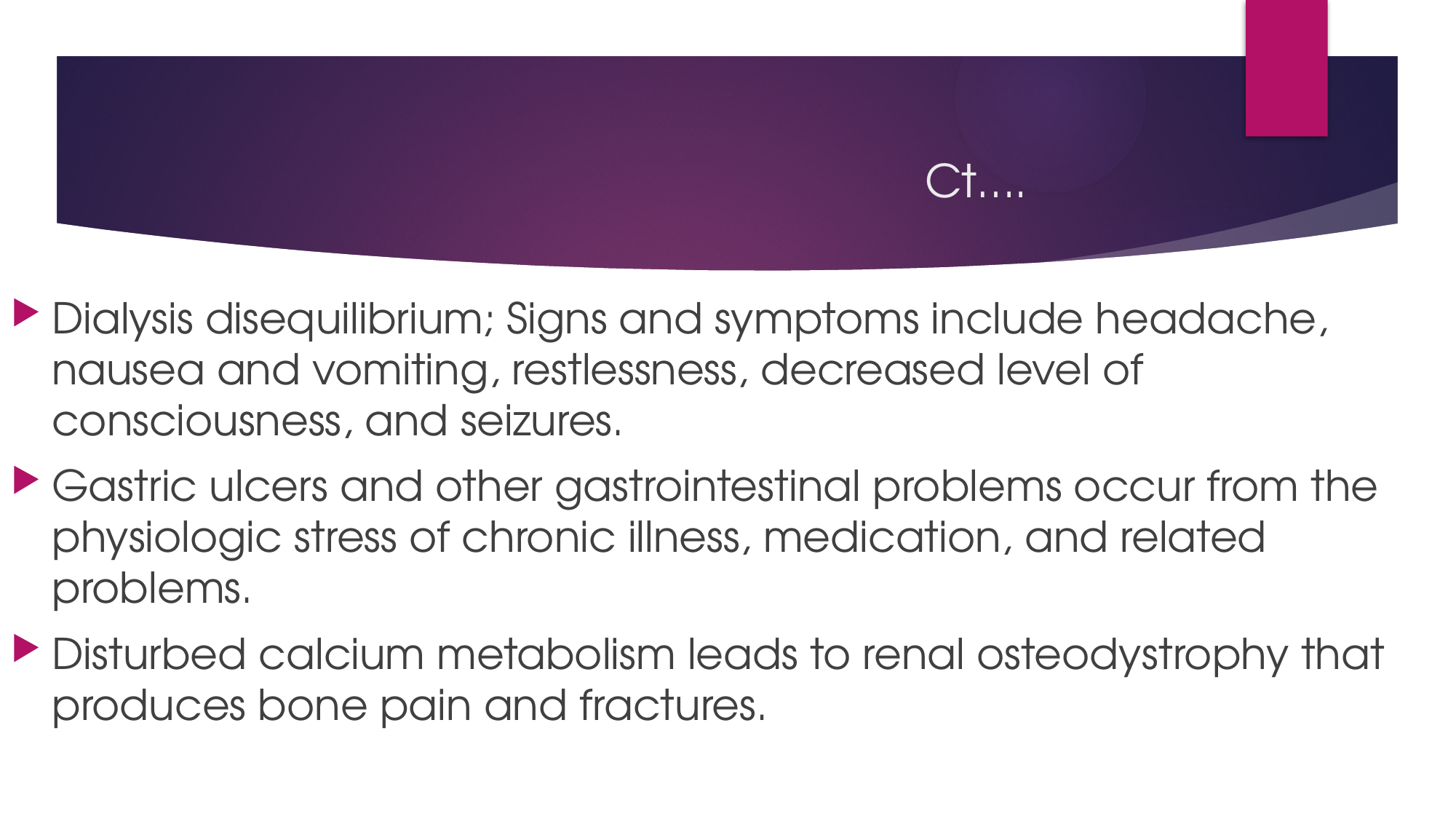

#

									Ct….

Dialysis disequilibrium; Signs and symptoms include headache, nausea and vomiting, restlessness, decreased level of consciousness, and seizures.
Gastric ulcers and other gastrointestinal problems occur from the physiologic stress of chronic illness, medication, and related problems.
Disturbed calcium metabolism leads to renal osteodystrophy that produces bone pain and fractures.